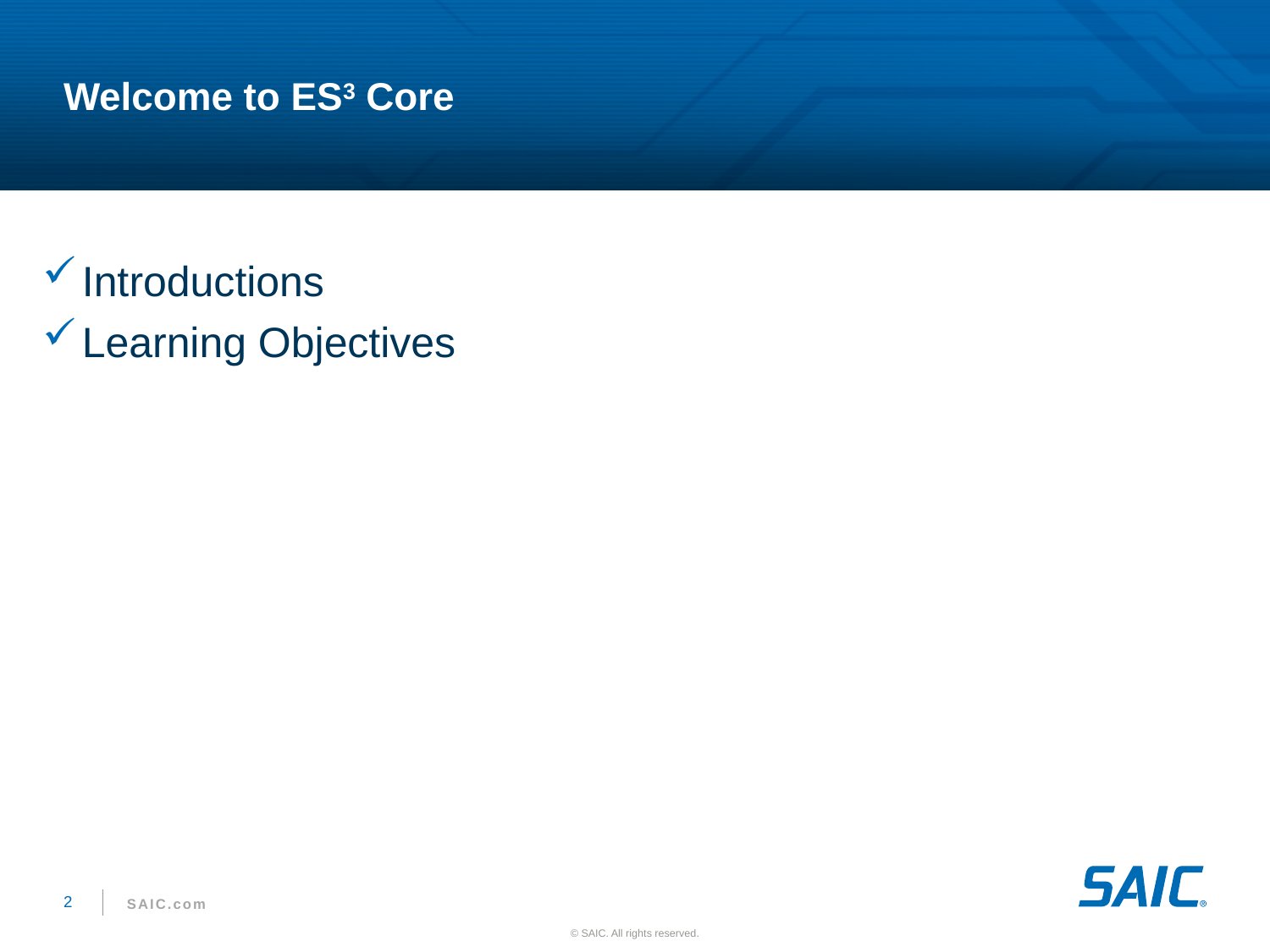

# Welcome to ES3 Core
Introductions
Learning Objectives
2